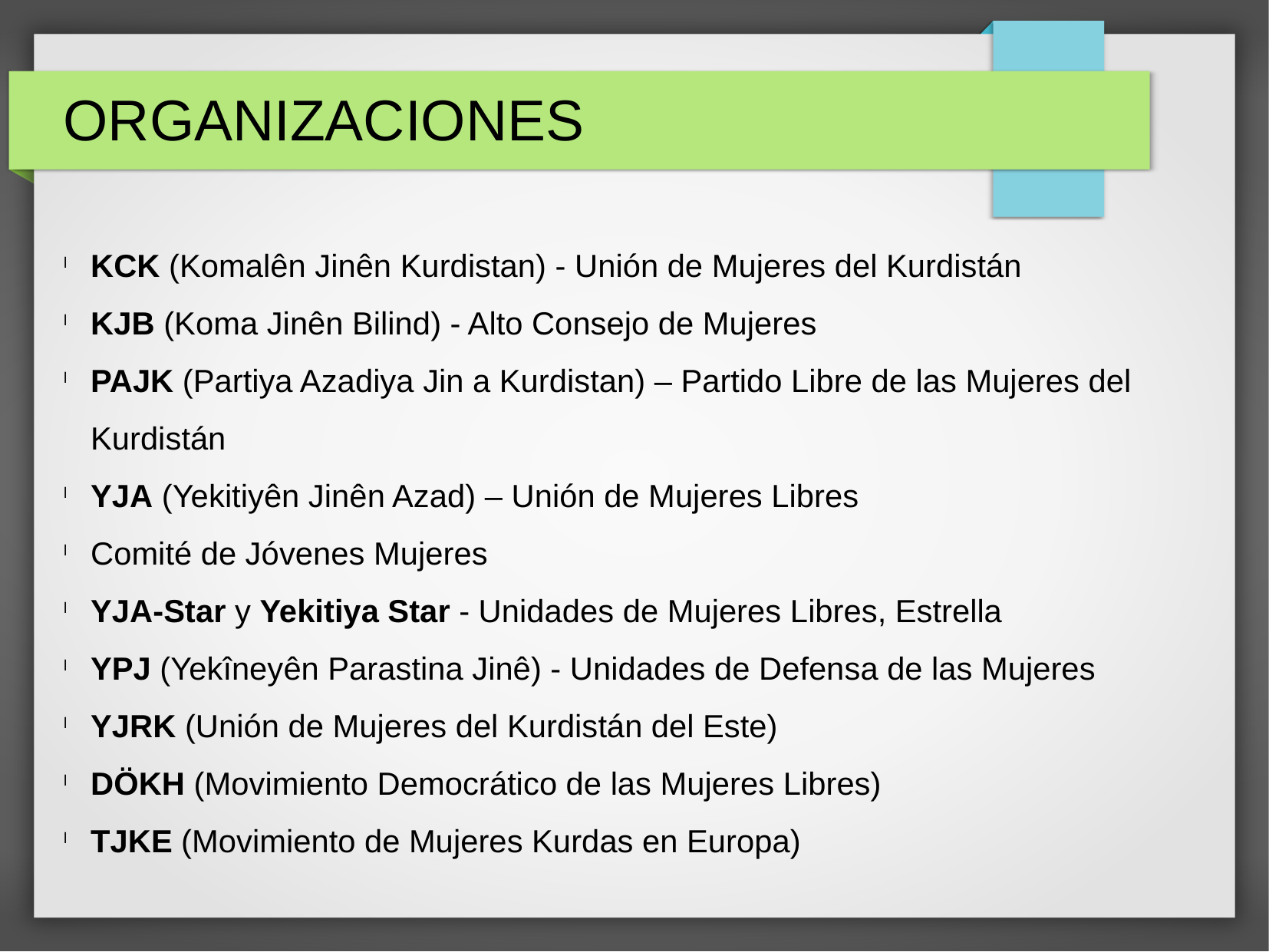

ORGANIZACIONES
KCK (Komalên Jinên Kurdistan) - Unión de Mujeres del Kurdistán
KJB (Koma Jinên Bilind) - Alto Consejo de Mujeres
PAJK (Partiya Azadiya Jin a Kurdistan) – Partido Libre de las Mujeres del Kurdistán
YJA (Yekitiyên Jinên Azad) – Unión de Mujeres Libres
Comité de Jóvenes Mujeres
YJA-Star y Yekitiya Star - Unidades de Mujeres Libres, Estrella
YPJ (Yekîneyên Parastina Jinê) - Unidades de Defensa de las Mujeres
YJRK (Unión de Mujeres del Kurdistán del Este)
DÖKH (Movimiento Democrático de las Mujeres Libres)
TJKE (Movimiento de Mujeres Kurdas en Europa)